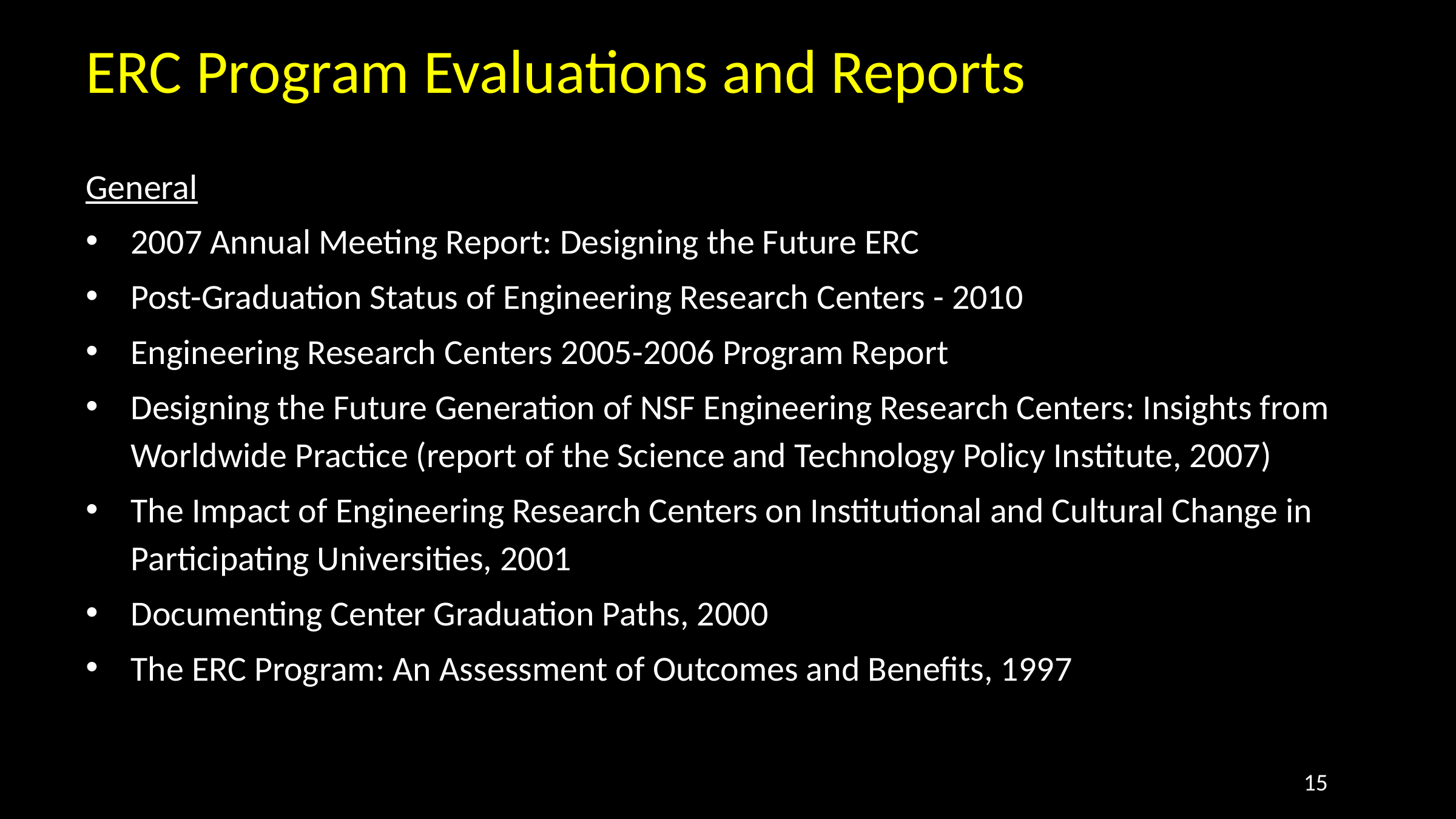

# ERC Program Evaluations and Reports
General
2007 Annual Meeting Report: Designing the Future ERC
Post-Graduation Status of Engineering Research Centers - 2010
Engineering Research Centers 2005-2006 Program Report
Designing the Future Generation of NSF Engineering Research Centers: Insights from Worldwide Practice (report of the Science and Technology Policy Institute, 2007)
The Impact of Engineering Research Centers on Institutional and Cultural Change in Participating Universities, 2001
Documenting Center Graduation Paths, 2000
The ERC Program: An Assessment of Outcomes and Benefits, 1997

15